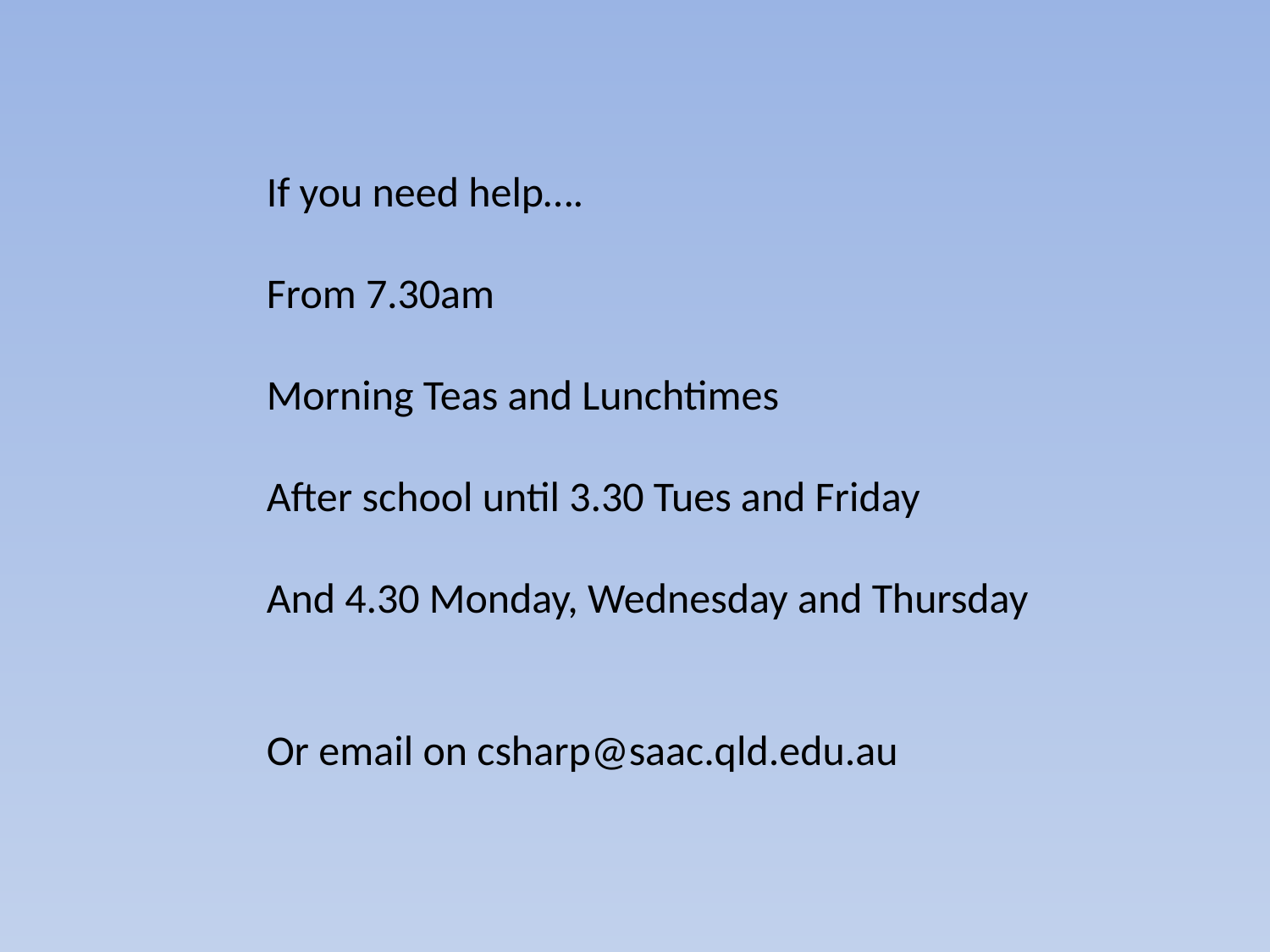

If you need help….

From 7.30am

Morning Teas and Lunchtimes

After school until 3.30 Tues and Friday

And 4.30 Monday, Wednesday and Thursday

Or email on csharp@saac.qld.edu.au